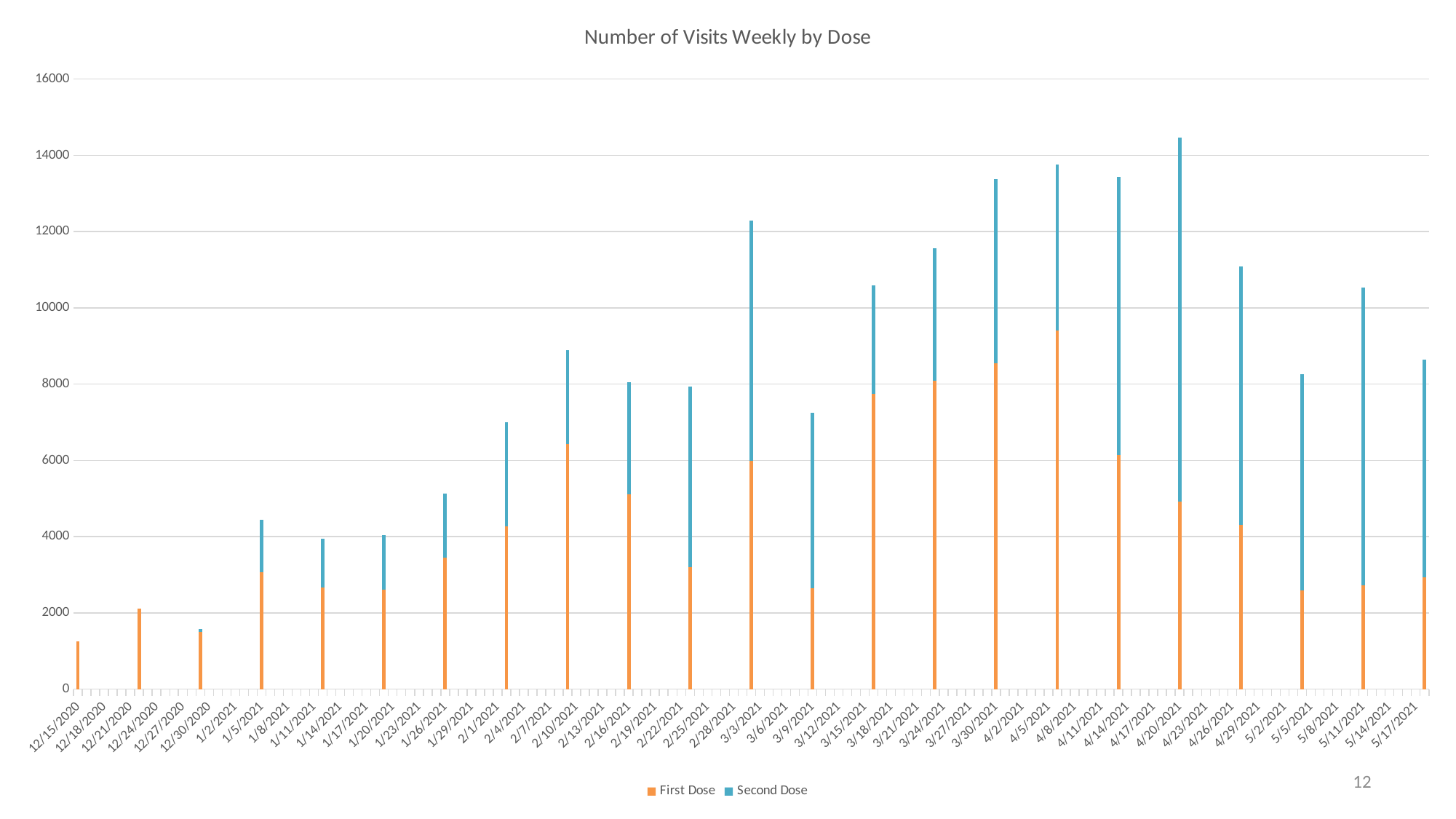

### Chart: Number of Visits Weekly by Dose

| Category | First Dose | Second Dose |
|---|---|---|
| 44180 | 1255.0 | 0.0 |
| 44187 | 2122.0 | 0.0 |
| 44194 | 1511.0 | 76.0 |
| 44201 | 3069.0 | 1383.0 |
| 44208 | 2670.0 | 1280.0 |
| 44215 | 2604.0 | 1438.0 |
| 44222 | 3457.0 | 1681.0 |
| 44229 | 4270.0 | 2740.0 |
| 44236 | 6423.0 | 2477.0 |
| 44243 | 5106.0 | 2939.0 |
| 44250 | 3208.0 | 4736.0 |
| 44257 | 5987.0 | 6306.0 |
| 44264 | 2646.0 | 4607.0 |
| 44271 | 7752.0 | 2841.0 |
| 44278 | 8085.0 | 3472.0 |
| 44285 | 8550.0 | 4835.0 |
| 44292 | 9416.0 | 4341.0 |
| 44299 | 6142.0 | 7293.0 |
| 44306 | 4924.0 | 9546.0 |
| 44313 | 4312.0 | 6767.0 |
| 44320 | 2584.0 | 5678.0 |
| 44327 | 2716.0 | 7808.0 |
| 44334 | 2941.0 | 5705.0 |
12